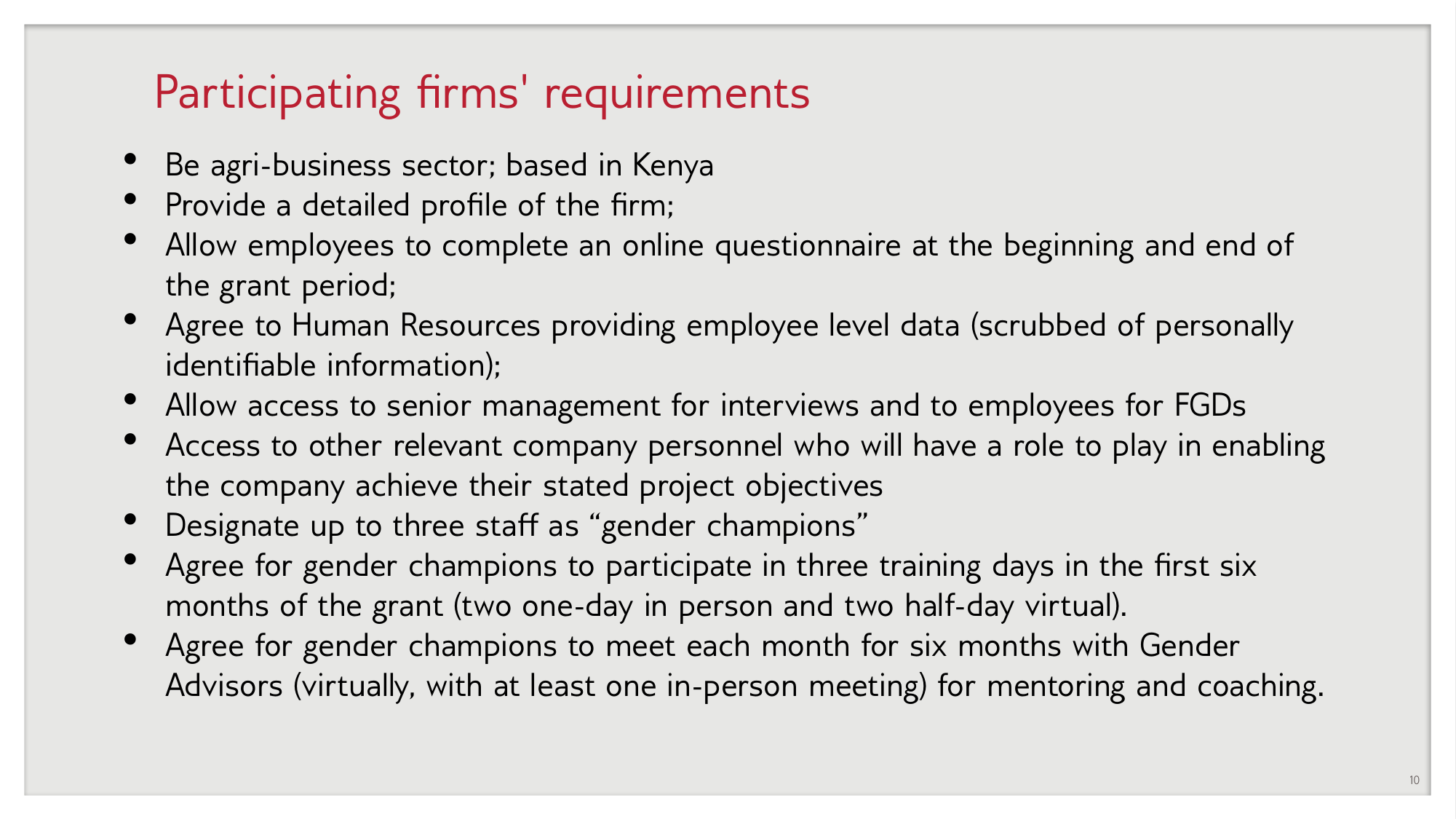

# Participating firms' requirements
Be agri-business sector; based in Kenya
Provide a detailed profile of the firm;
Allow employees to complete an online questionnaire at the beginning and end of the grant period;
Agree to Human Resources providing employee level data (scrubbed of personally identifiable information);
Allow access to senior management for interviews and to employees for FGDs
Access to other relevant company personnel who will have a role to play in enabling the company achieve their stated project objectives
Designate up to three staff as “gender champions”
Agree for gender champions to participate in three training days in the first six months of the grant (two one-day in person and two half-day virtual).
Agree for gender champions to meet each month for six months with Gender Advisors (virtually, with at least one in-person meeting) for mentoring and coaching.

10